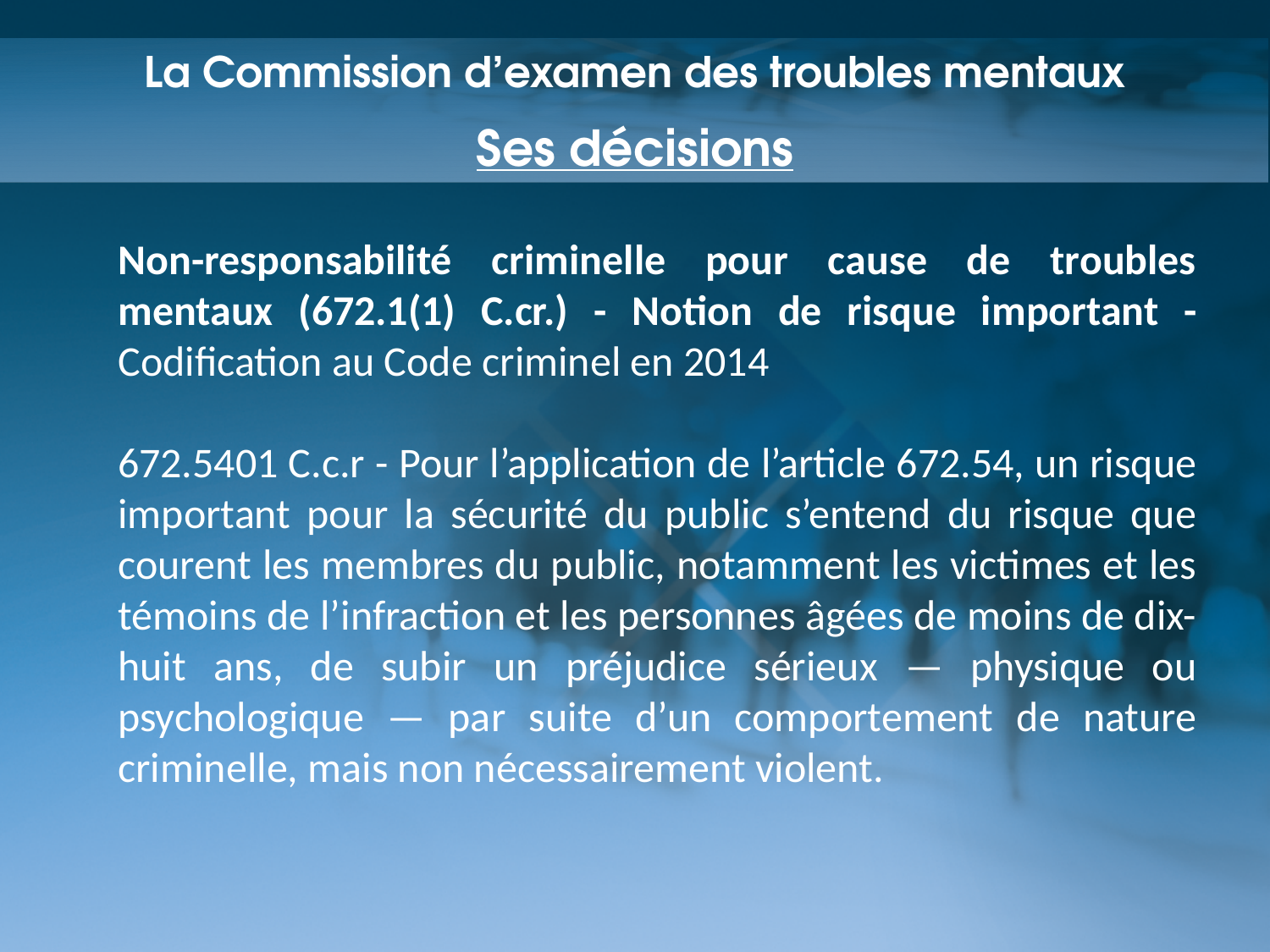

La Commission d’examen des troubles mentaux
Ses décisions
Non-responsabilité criminelle pour cause de troubles mentaux (672.1(1) C.cr.) - Notion de risque important - Codification au Code criminel en 2014

672.5401 C.c.r - Pour l’application de l’article 672.54, un risque important pour la sécurité du public s’entend du risque que courent les membres du public, notamment les victimes et les témoins de l’infraction et les personnes âgées de moins de dix-huit ans, de subir un préjudice sérieux — physique ou psychologique — par suite d’un comportement de nature criminelle, mais non nécessairement violent.